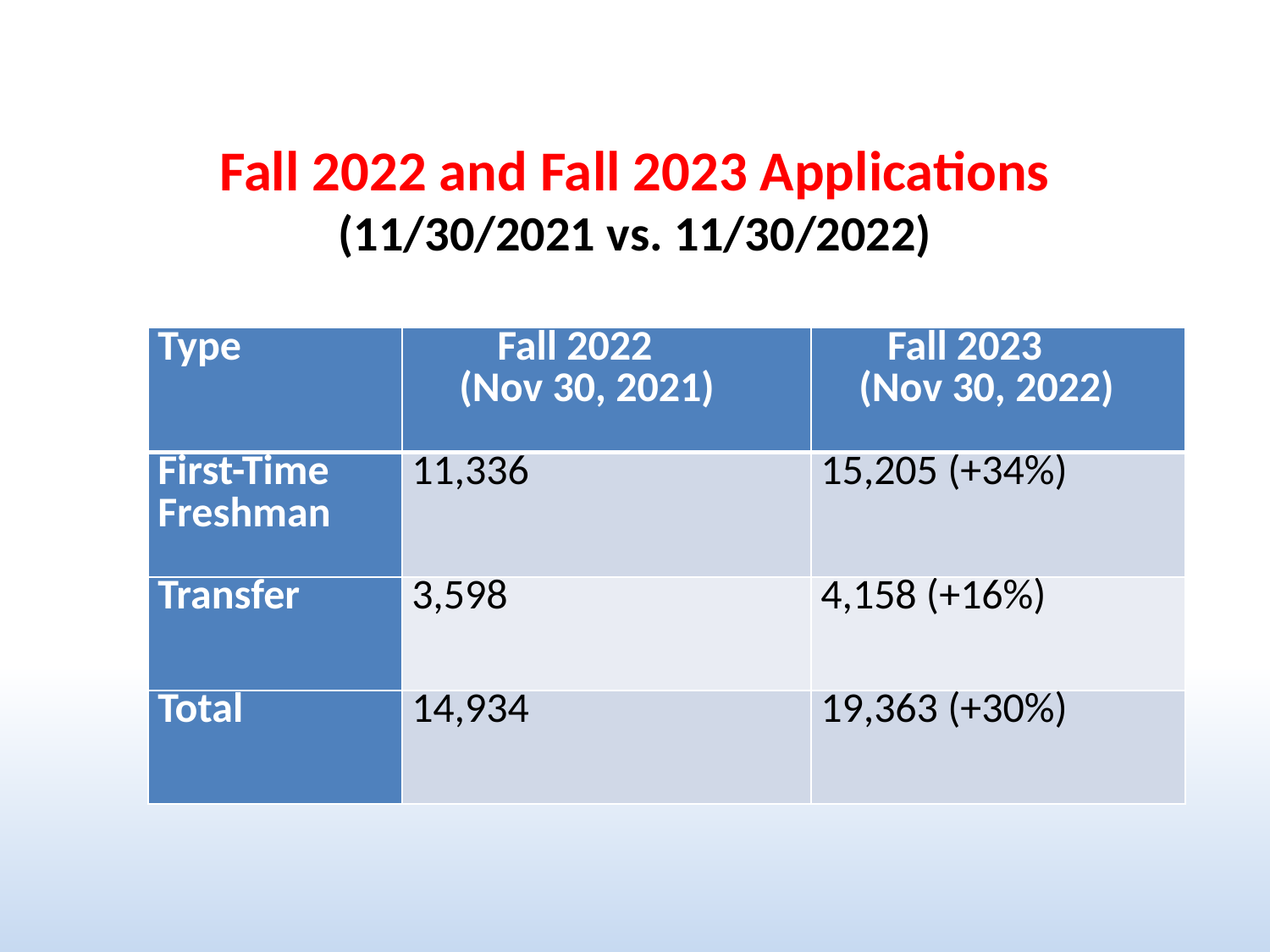

Fall 2022 and Fall 2023 Applications (11/30/2021 vs. 11/30/2022)

| Type | Fall 2022 (Nov 30, 2021) | Fall 2023 (Nov 30, 2022) |
| --- | --- | --- |
| First-Time Freshman | 11,336 | 15,205 (+34%) |
| Transfer | 3,598 | 4,158 (+16%) |
| Total | 14,934 | 19,363 (+30%) |